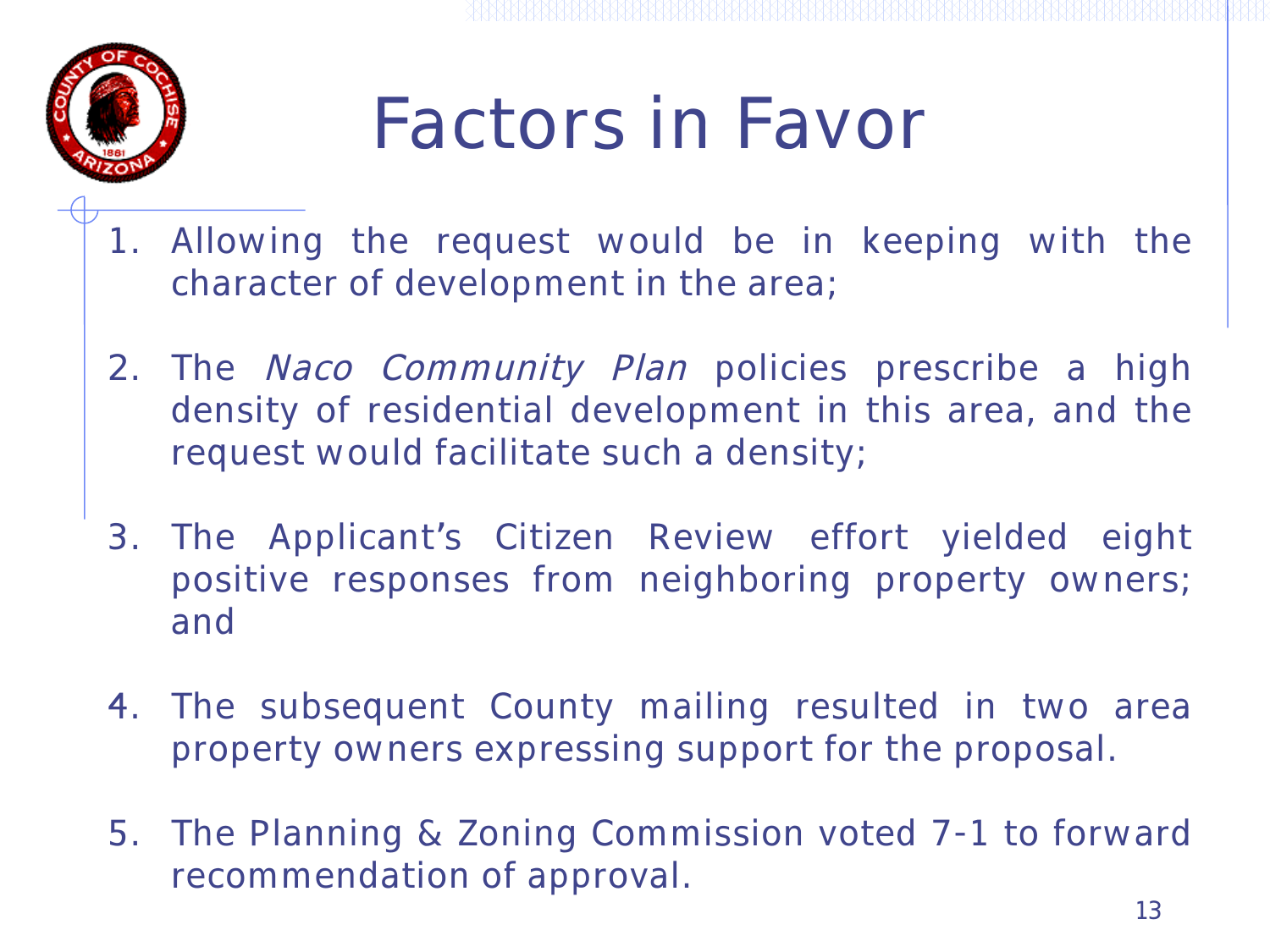

# Factors in Favor
Allowing the request would be in keeping with the character of development in the area;

The Naco Community Plan policies prescribe a high density of residential development in this area, and the request would facilitate such a density;

The Applicant’s Citizen Review effort yielded eight positive responses from neighboring property owners; and

The subsequent County mailing resulted in two area property owners expressing support for the proposal.

The Planning & Zoning Commission voted 7-1 to forward recommendation of approval.

13